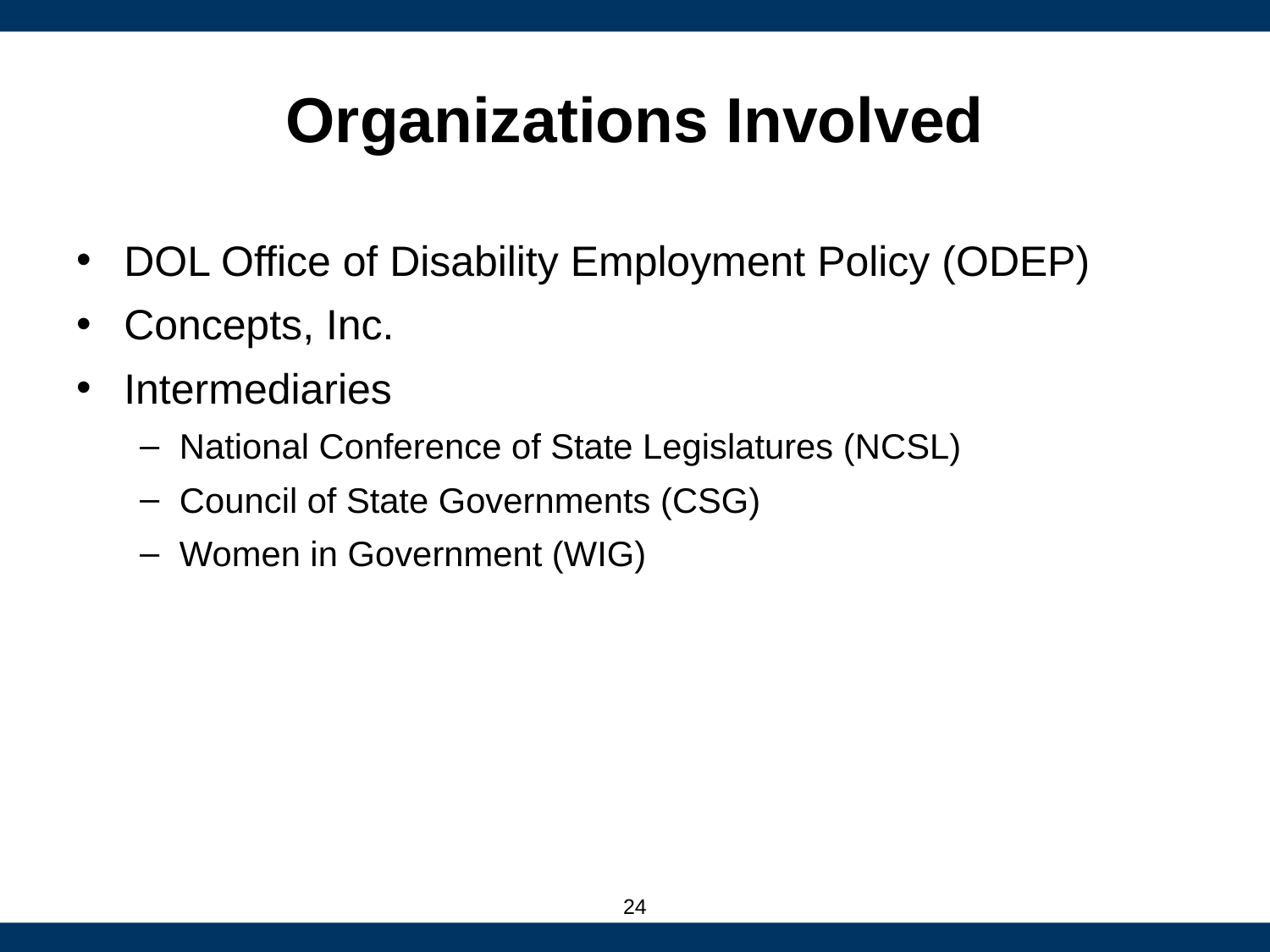

# Organizations Involved

DOL Office of Disability Employment Policy (ODEP)
Concepts, Inc.
Intermediaries
National Conference of State Legislatures (NCSL)
Council of State Governments (CSG)
Women in Government (WIG)
24